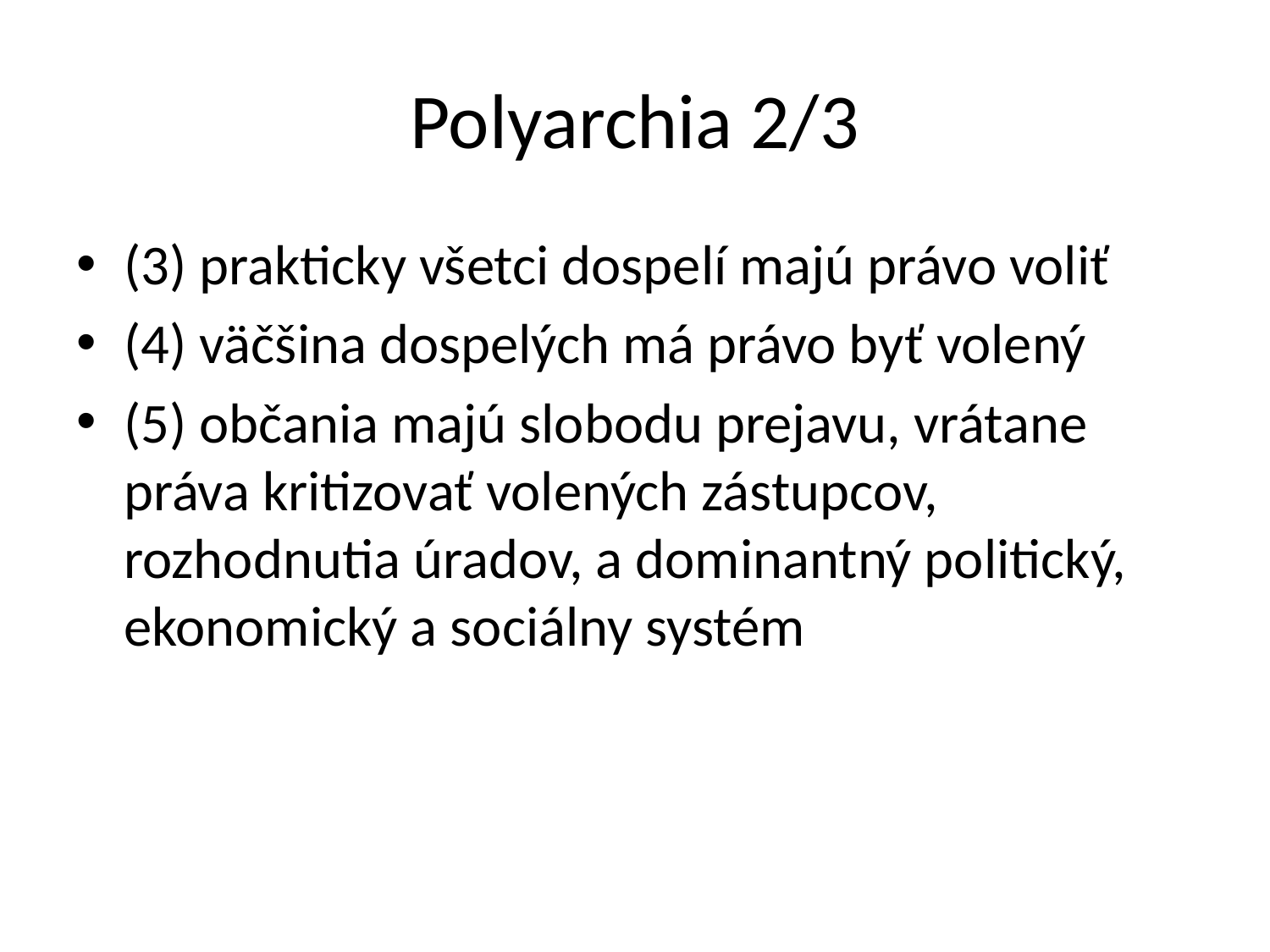

# Polyarchia 2/3
(3) prakticky všetci dospelí majú právo voliť
(4) väčšina dospelých má právo byť volený
(5) občania majú slobodu prejavu, vrátane práva kritizovať volených zástupcov, rozhodnutia úradov, a dominantný politický, ekonomický a sociálny systém